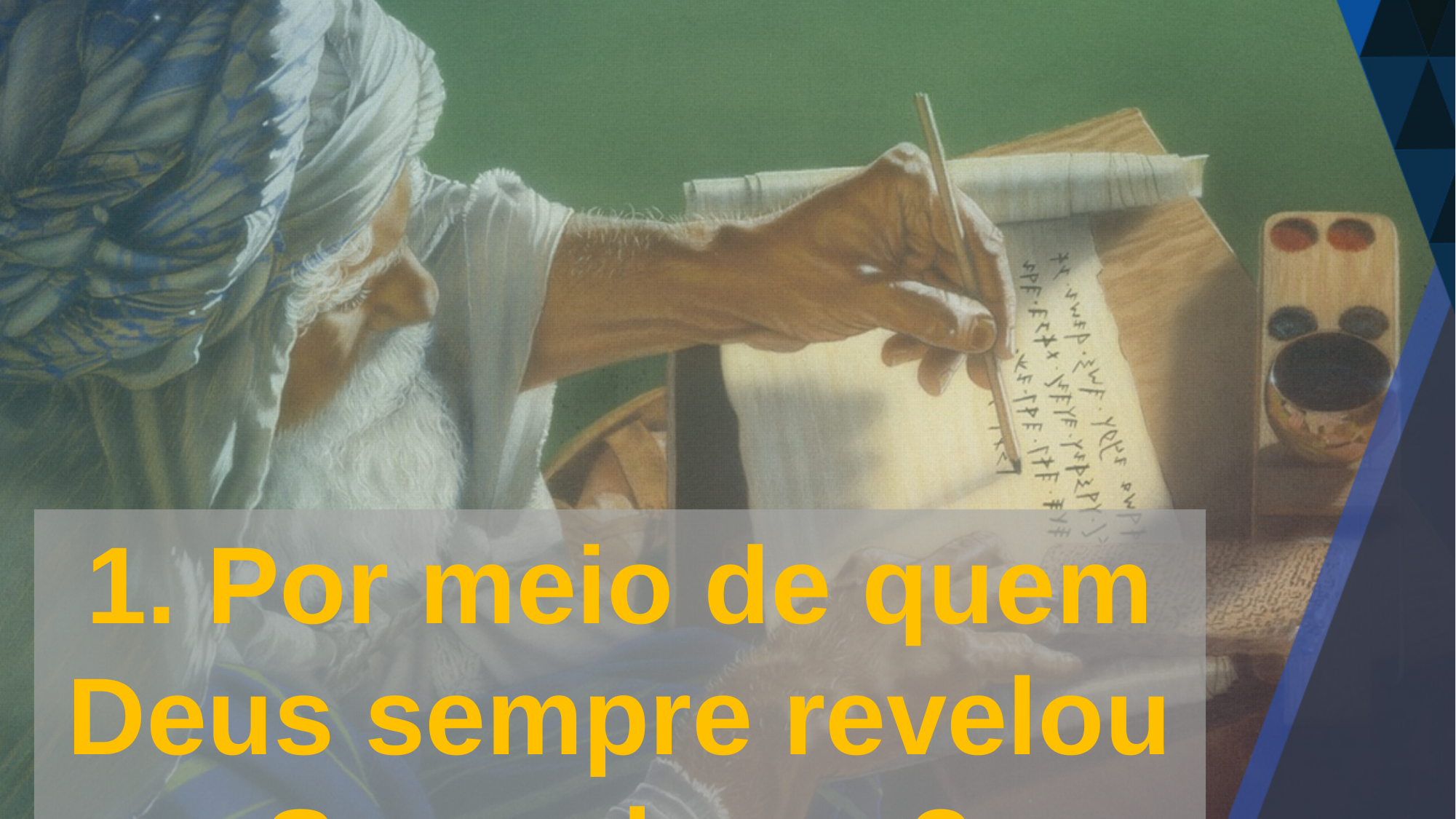

1. Por meio de quem Deus sempre revelou Seus planos?